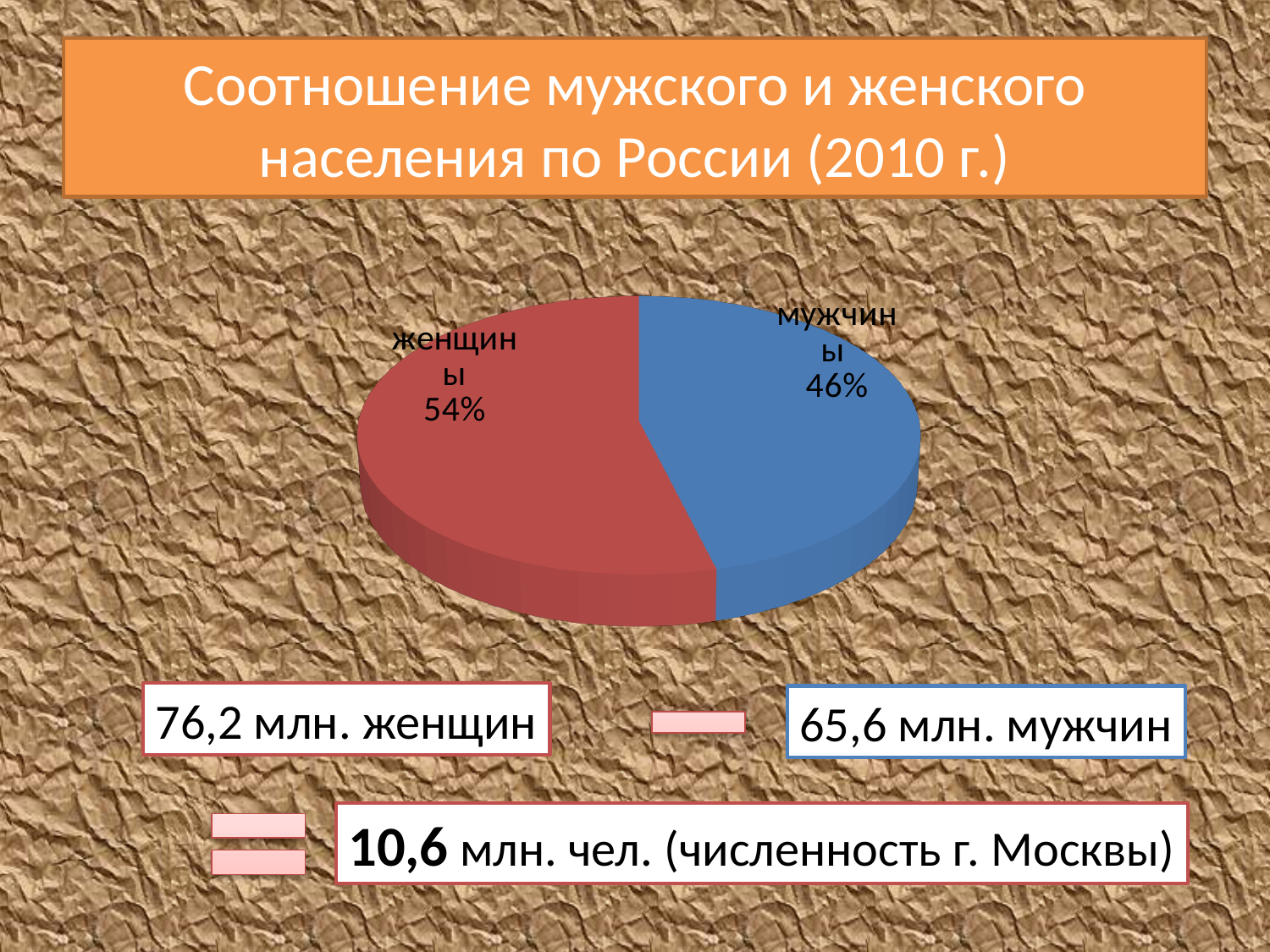

# Соотношение мужского и женского населения по России (2010 г.)

[unsupported chart]

76,2 млн. женщин
65,6 млн. мужчин

10,6 млн. чел. (численность г. Москвы)